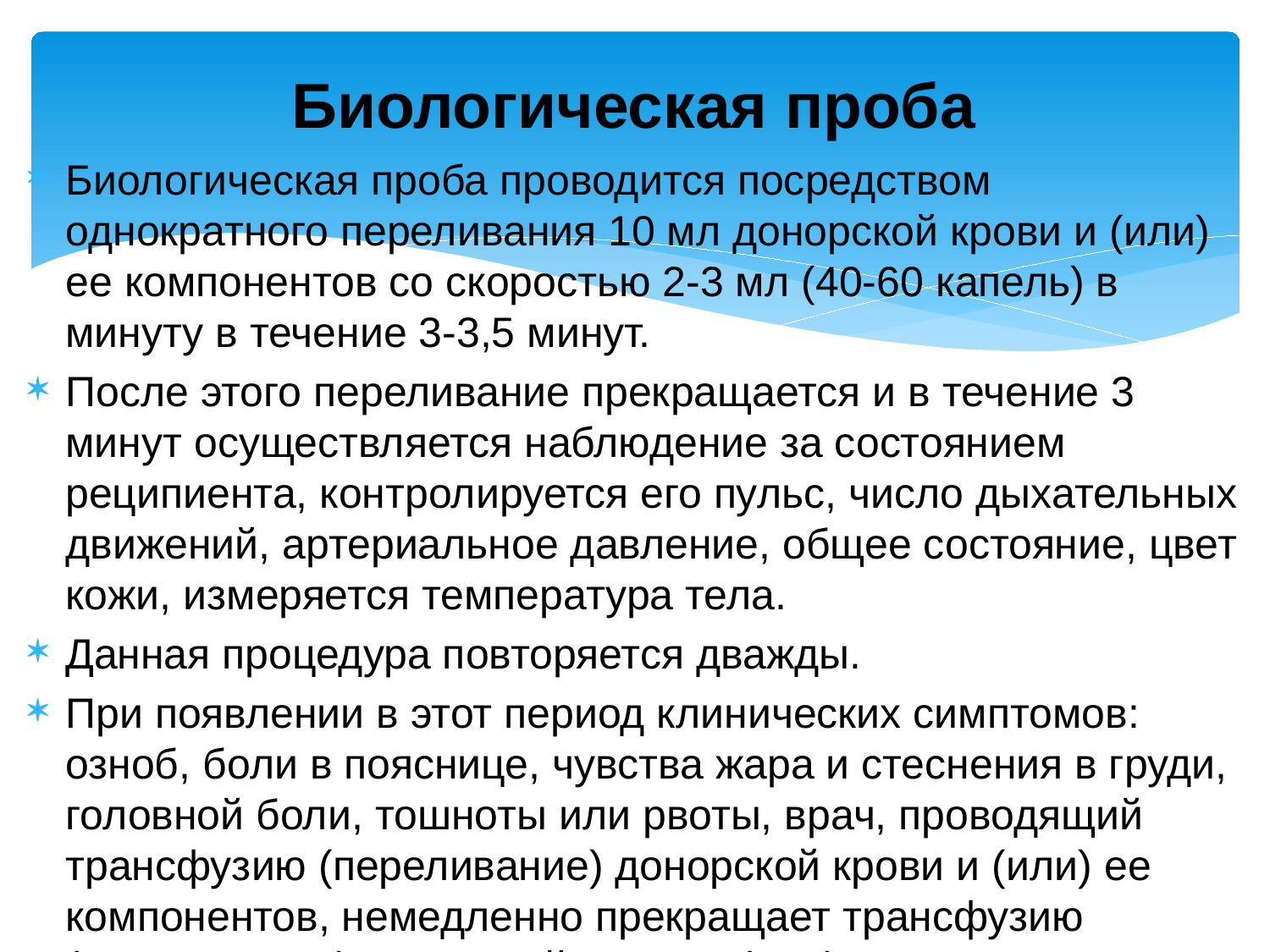

# Биологическая проба
Биологическая проба проводится посредством однократного переливания 10 мл донорской крови и (или) ее компонентов со скоростью 2-3 мл (40-60 капель) в минуту в течение 3-3,5 минут.
После этого переливание прекращается и в течение 3 минут осуществляется наблюдение за состоянием реципиента, контролируется его пульс, число дыхательных движений, артериальное давление, общее состояние, цвет кожи, измеряется температура тела.
Данная процедура повторяется дважды.
При появлении в этот период клинических симптомов: озноб, боли в пояснице, чувства жара и стеснения в груди, головной боли, тошноты или рвоты, врач, проводящий трансфузию (переливание) донорской крови и (или) ее компонентов, немедленно прекращает трансфузию (переливание) донорской крови и (или) ее компонентов.